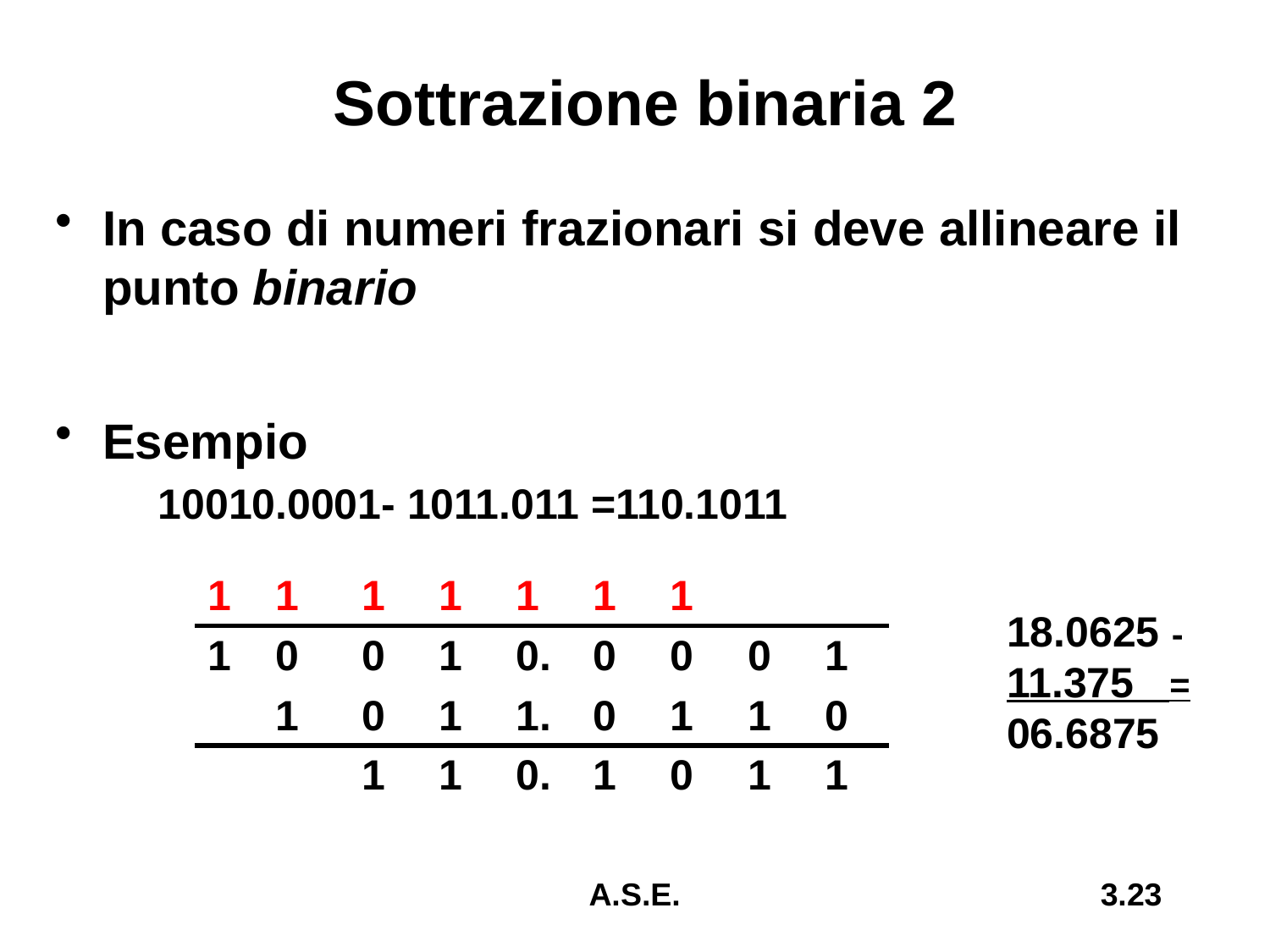

# Sottrazione binaria 2
In caso di numeri frazionari si deve allineare il punto binario

Esempio
	10010.0001- 1011.011 =110.1011
| 1 | 1 | 1 | 1 | 1 | 1 | 1 |  |  |
| --- | --- | --- | --- | --- | --- | --- | --- | --- |
| 1 | 0 | 0 | 1 | 0. | 0 | 0 | 0 | 1 |
|  | 1 | 0 | 1 | 1. | 0 | 1 | 1 | 0 |
|  |  | 1 | 1 | 0. | 1 | 0 | 1 | 1 |
18.0625 -
11.375   =
06.6875

A.S.E.
3.23